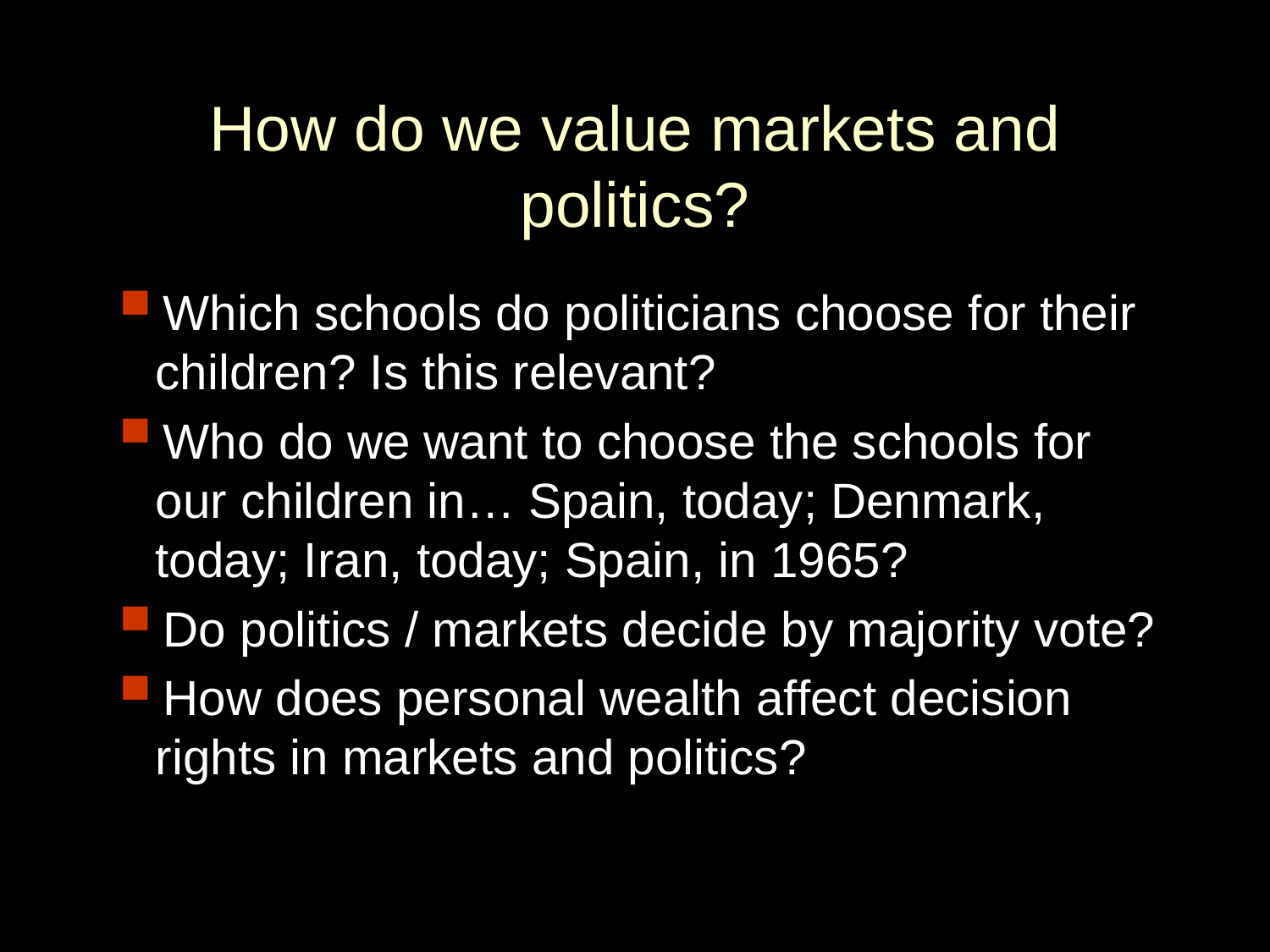

How do we value markets and politics?
Which schools do politicians choose for their children? Is this relevant?
Who do we want to choose the schools for our children in… Spain, today; Denmark, today; Iran, today; Spain, in 1965?
Do politics / markets decide by majority vote?
How does personal wealth affect decision rights in markets and politics?